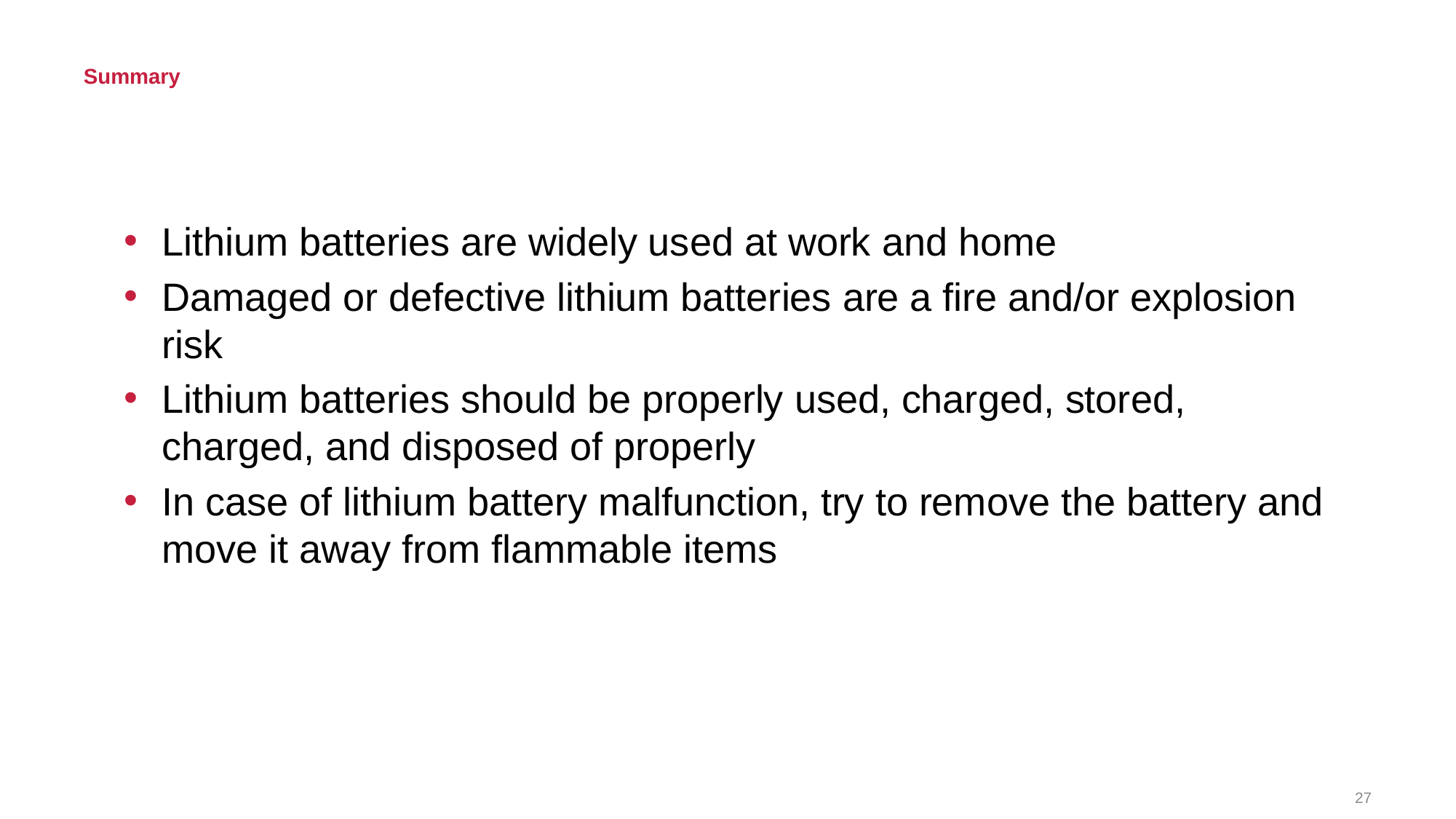

# Summary
Lithium batteries are widely used at work and home
Damaged or defective lithium batteries are a fire and/or explosion risk
Lithium batteries should be properly used, charged, stored, charged, and disposed of properly
In case of lithium battery malfunction, try to remove the battery and move it away from flammable items
27